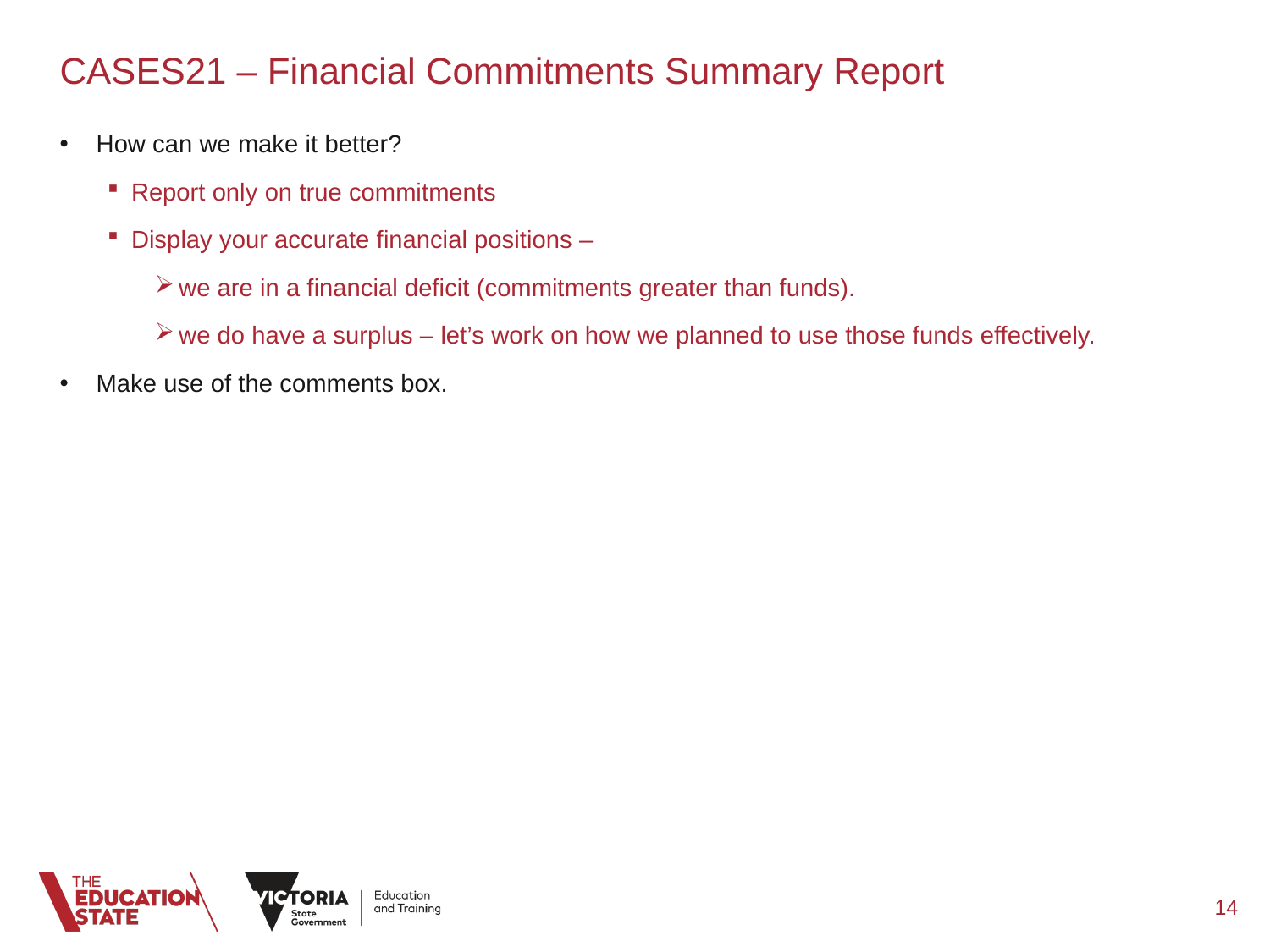

CASES21 – Financial Commitments Summary Report
How can we make it better?
Report only on true commitments
Display your accurate financial positions –
we are in a financial deficit (commitments greater than funds).
we do have a surplus – let’s work on how we planned to use those funds effectively.
Make use of the comments box.